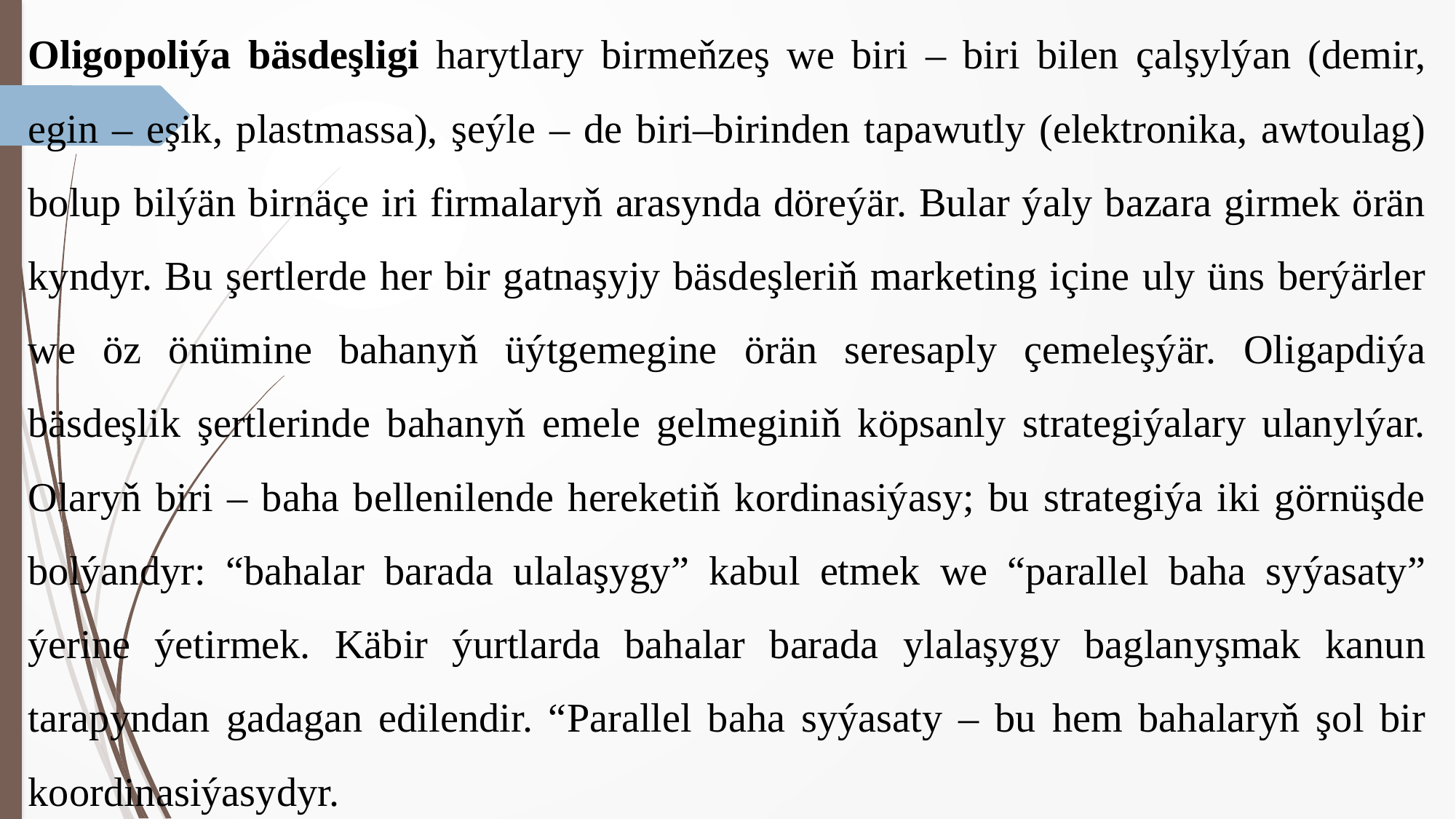

Oligopoliýa bäsdeşligi harytlary birmeňzeş we biri – biri bilen çalşylýan (demir, egin – eşik, plastmassa), şeýle – de biri–birinden tapawutly (elektronika, awtoulag) bolup bilýän birnäçe iri firmalaryň arasynda döreýär. Bular ýaly bazara girmek örän kyndyr. Bu şertlerde her bir gatnaşyjy bäsdeşleriň marketing içine uly üns berýärler we öz önümine bahanyň üýtgemegine örän seresaply çemeleşýär. Oligapdiýa bäsdeşlik şertlerinde bahanyň emele gelmeginiň köpsanly strategiýalary ulanylýar. Olaryň biri – baha bellenilende hereketiň kordinasiýasy; bu strategiýa iki görnüşde bolýandyr: “bahalar barada ulalaşygy” kabul etmek we “parallel baha syýasaty” ýerine ýetirmek. Käbir ýurtlarda bahalar barada ylalaşygy baglanyşmak kanun tarapyndan gadagan edilendir. “Parallel baha syýasaty – bu hem bahalaryň şol bir koordinasiýasydyr.